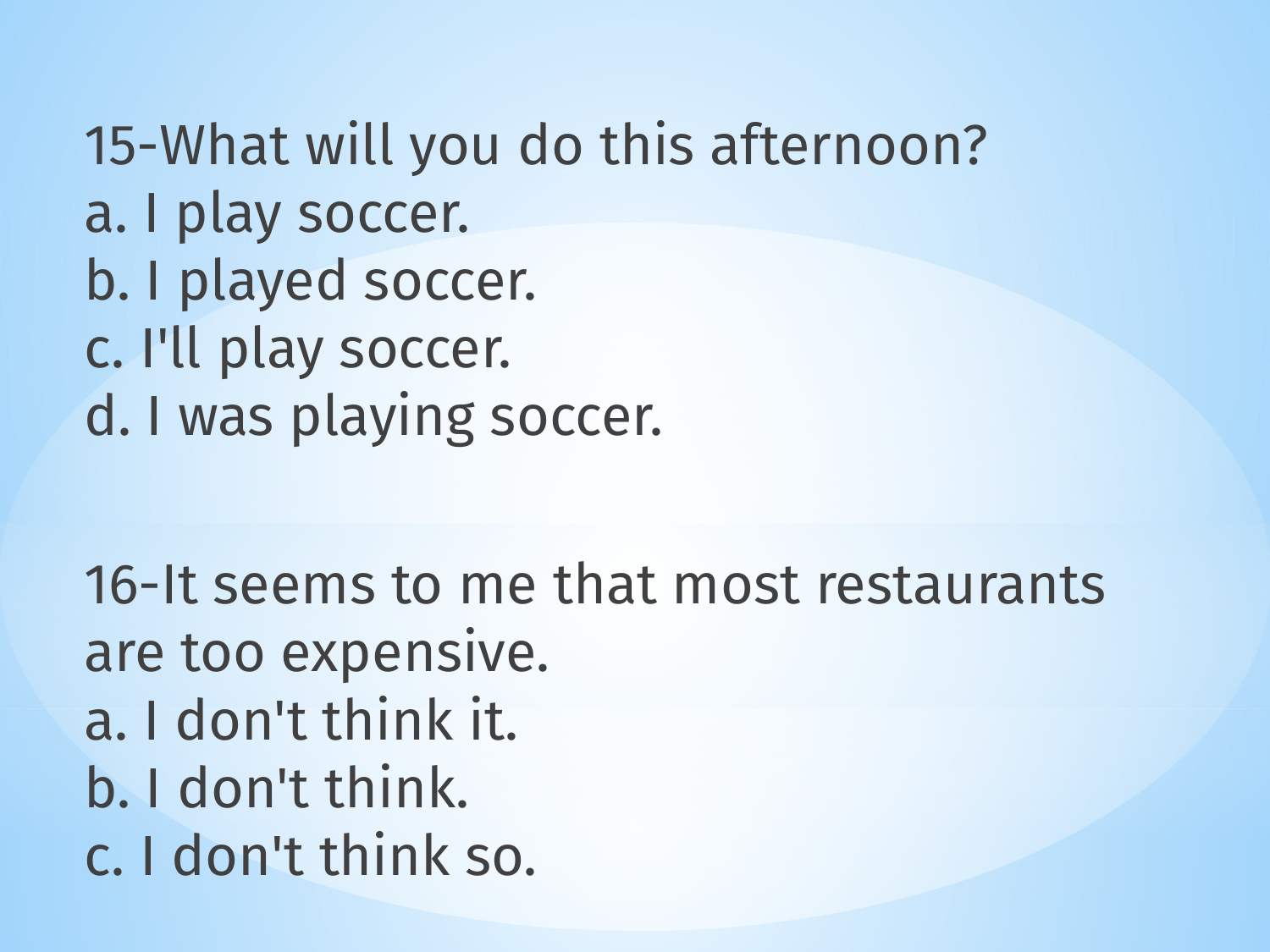

15-What will you do this afternoon?
a. I play soccer.
b. I played soccer.
c. I'll play soccer.
d. I was playing soccer.

16-It seems to me that most restaurants are too expensive.
a. I don't think it.
b. I don't think.
c. I don't think so.